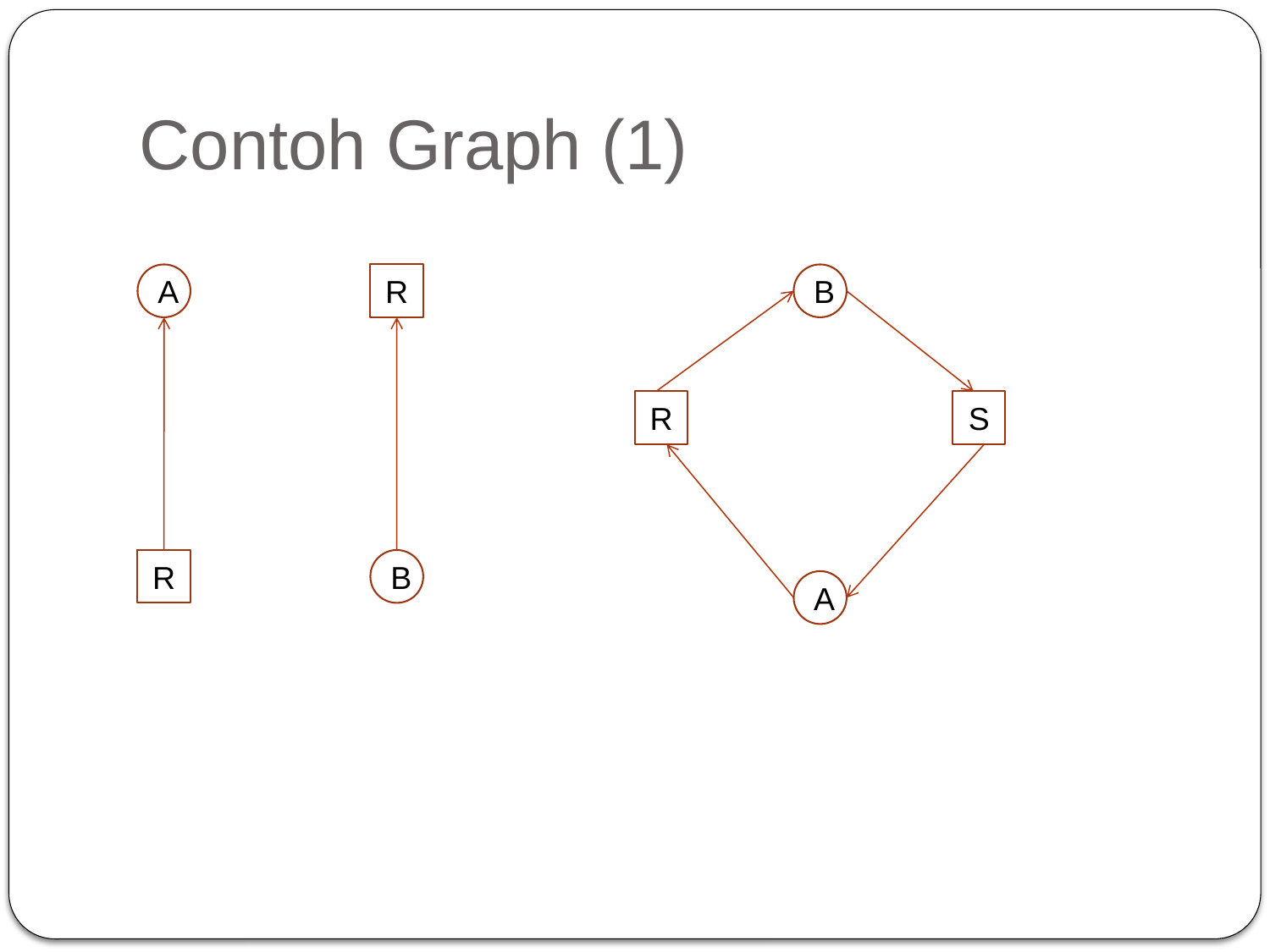

# Contoh Graph (1)
A
R
B
R
S
R
B
A